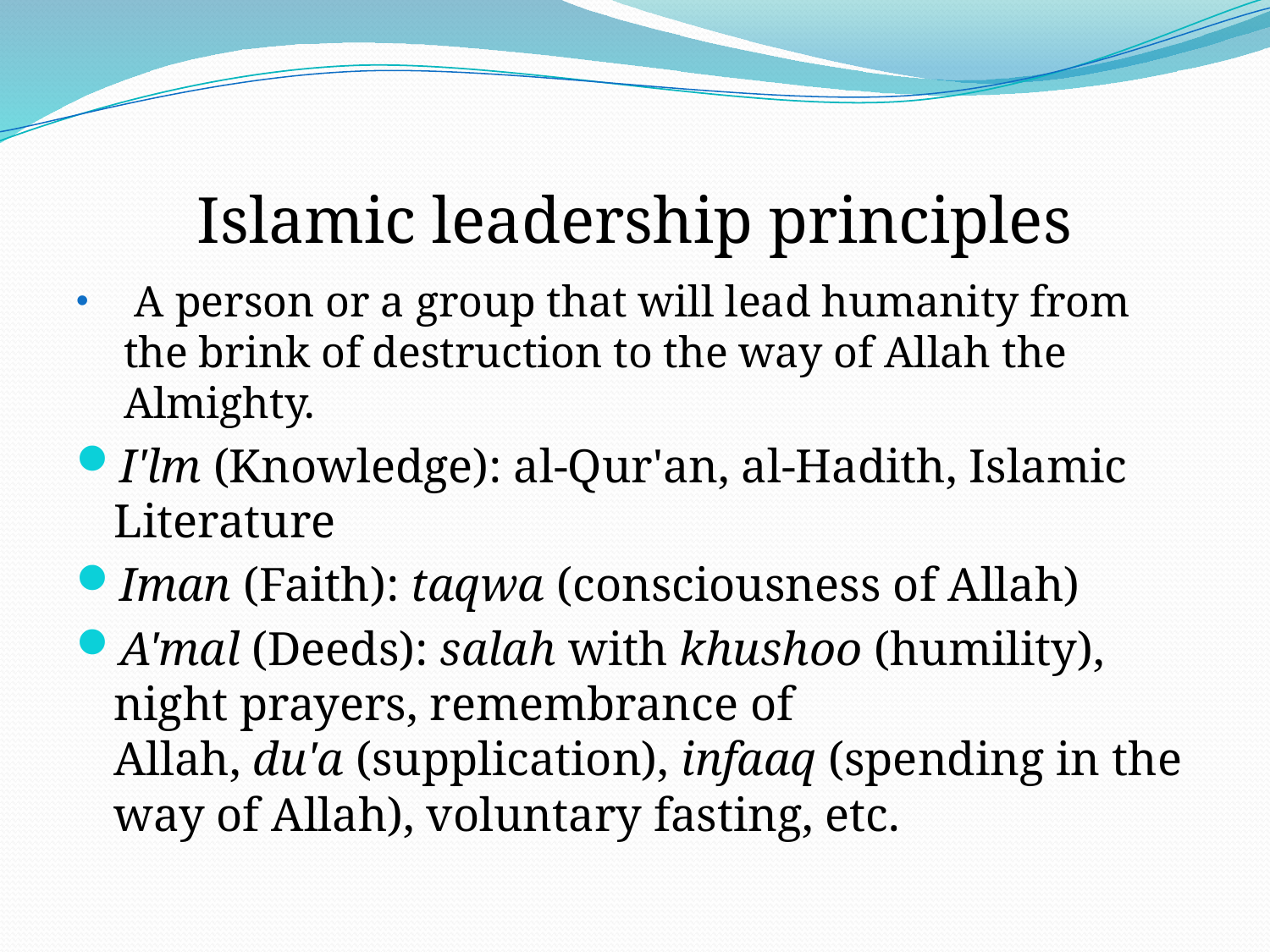

# Islamic leadership principles
 A person or a group that will lead humanity from the brink of destruction to the way of Allah the Almighty.
I'lm (Knowledge): al-Qur'an, al-Hadith, Islamic Literature
Iman (Faith): taqwa (consciousness of Allah)
A'mal (Deeds): salah with khushoo (humility), night prayers, remembrance of Allah, du'a (supplication), infaaq (spending in the way of Allah), voluntary fasting, etc.